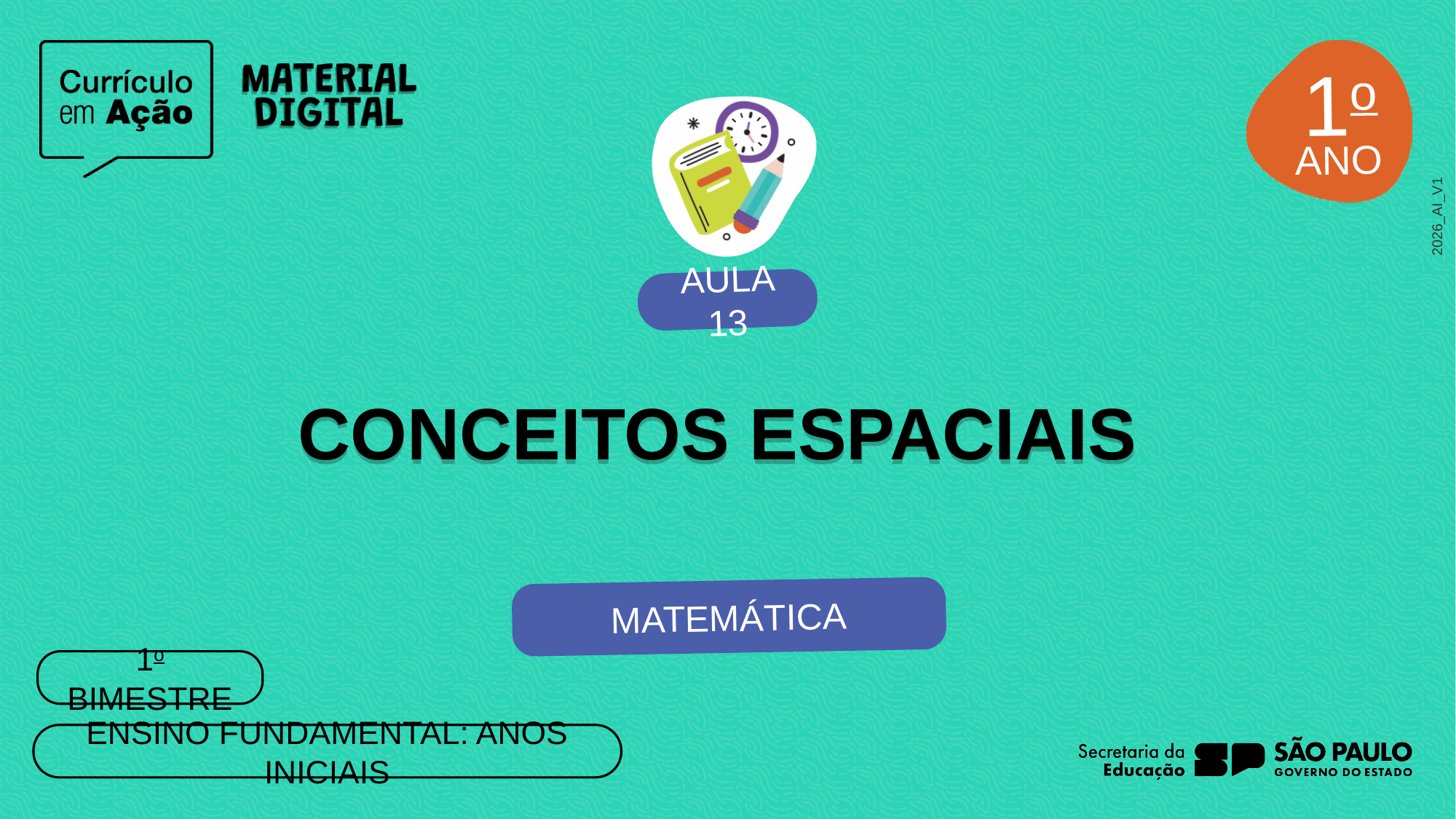

1o
AULA 13
CONCEITOS ESPACIAIS
MATEMÁTICA
1o BIMESTRE
ENSINO FUNDAMENTAL: ANOS INICIAIS